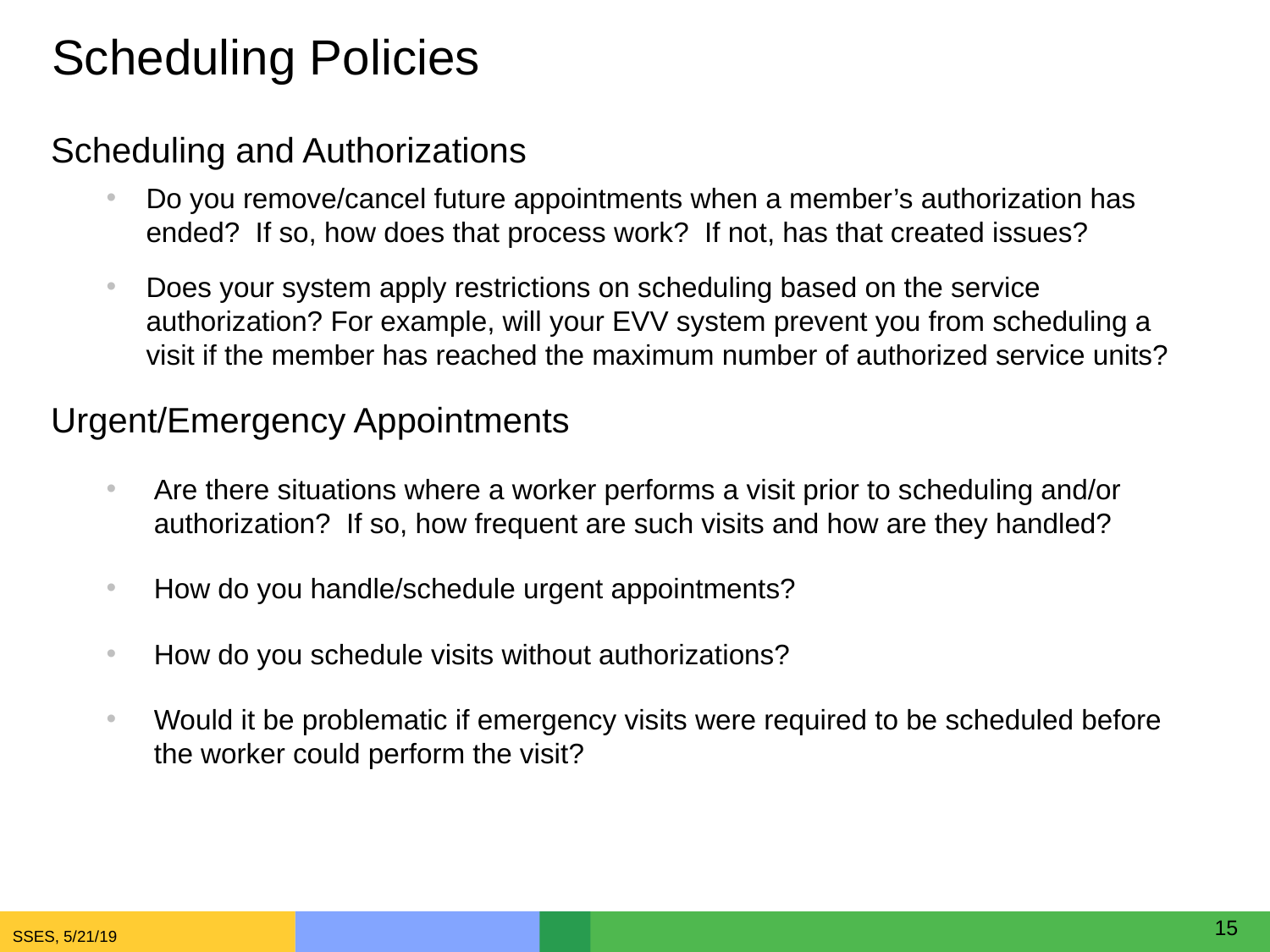

# Scheduling Policies
Scheduling and Authorizations
Do you remove/cancel future appointments when a member’s authorization has ended?  If so, how does that process work?  If not, has that created issues?
Does your system apply restrictions on scheduling based on the service authorization? For example, will your EVV system prevent you from scheduling a visit if the member has reached the maximum number of authorized service units?
Urgent/Emergency Appointments
Are there situations where a worker performs a visit prior to scheduling and/or authorization?  If so, how frequent are such visits and how are they handled?
How do you handle/schedule urgent appointments?
How do you schedule visits without authorizations?
Would it be problematic if emergency visits were required to be scheduled before the worker could perform the visit?

15
SSES, 5/21/19